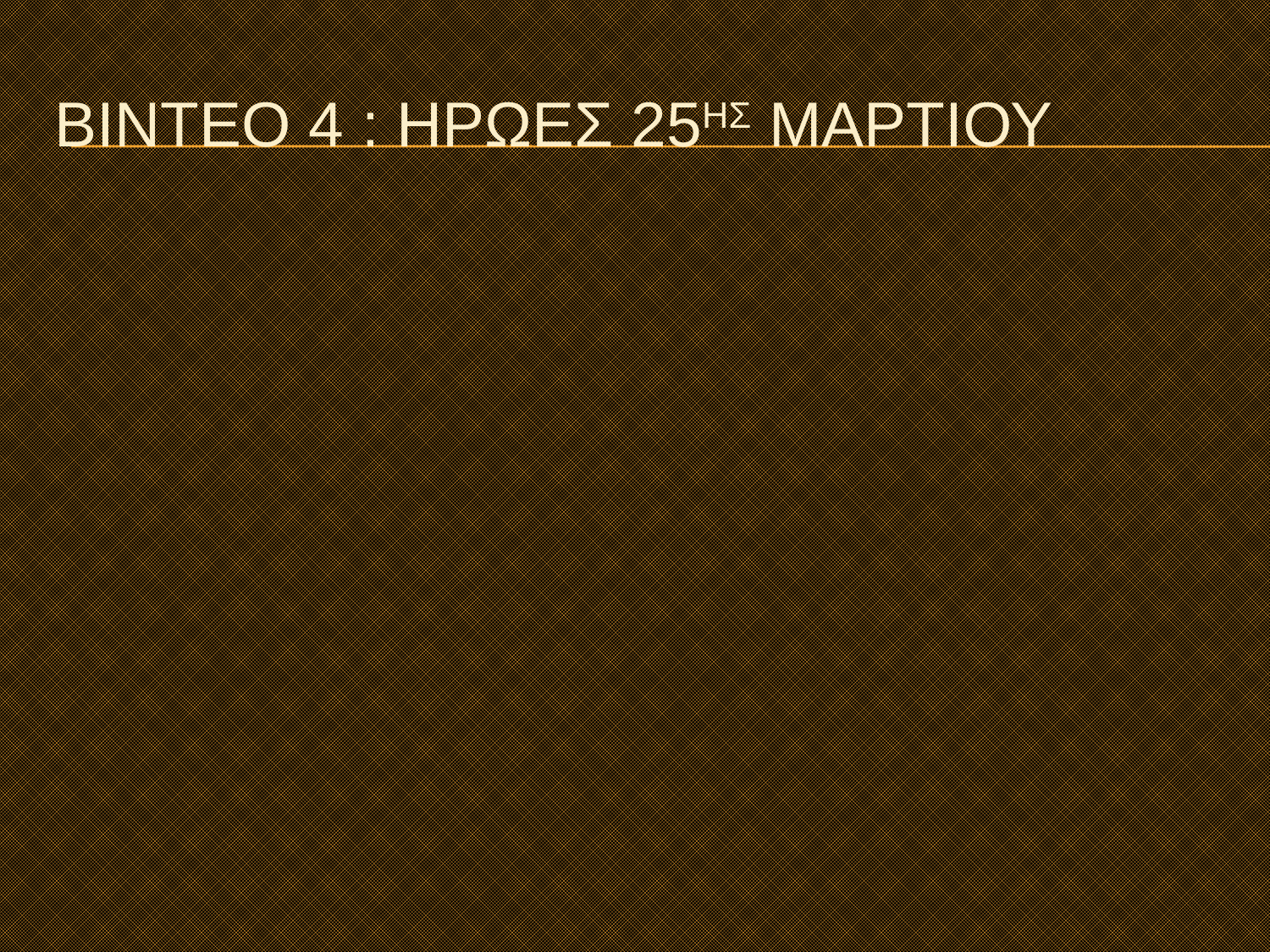

# ΒΙΝΤΕΟ 4 : ΗΡΩΕΣ 25ησ μαρτιου